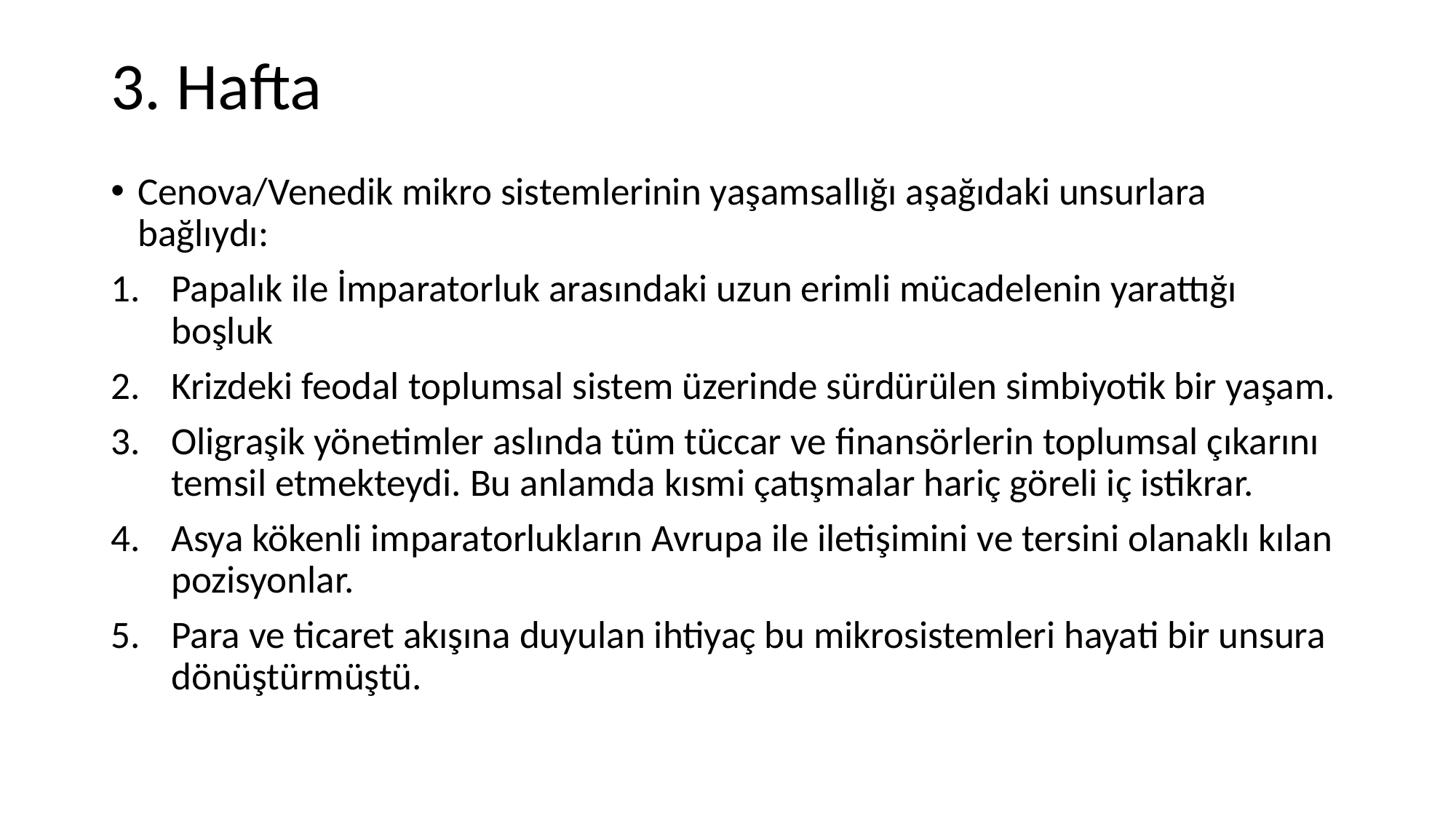

# 3. Hafta
Cenova/Venedik mikro sistemlerinin yaşamsallığı aşağıdaki unsurlara bağlıydı:
Papalık ile İmparatorluk arasındaki uzun erimli mücadelenin yarattığı boşluk
Krizdeki feodal toplumsal sistem üzerinde sürdürülen simbiyotik bir yaşam.
Oligraşik yönetimler aslında tüm tüccar ve finansörlerin toplumsal çıkarını temsil etmekteydi. Bu anlamda kısmi çatışmalar hariç göreli iç istikrar.
Asya kökenli imparatorlukların Avrupa ile iletişimini ve tersini olanaklı kılan pozisyonlar.
Para ve ticaret akışına duyulan ihtiyaç bu mikrosistemleri hayati bir unsura dönüştürmüştü.